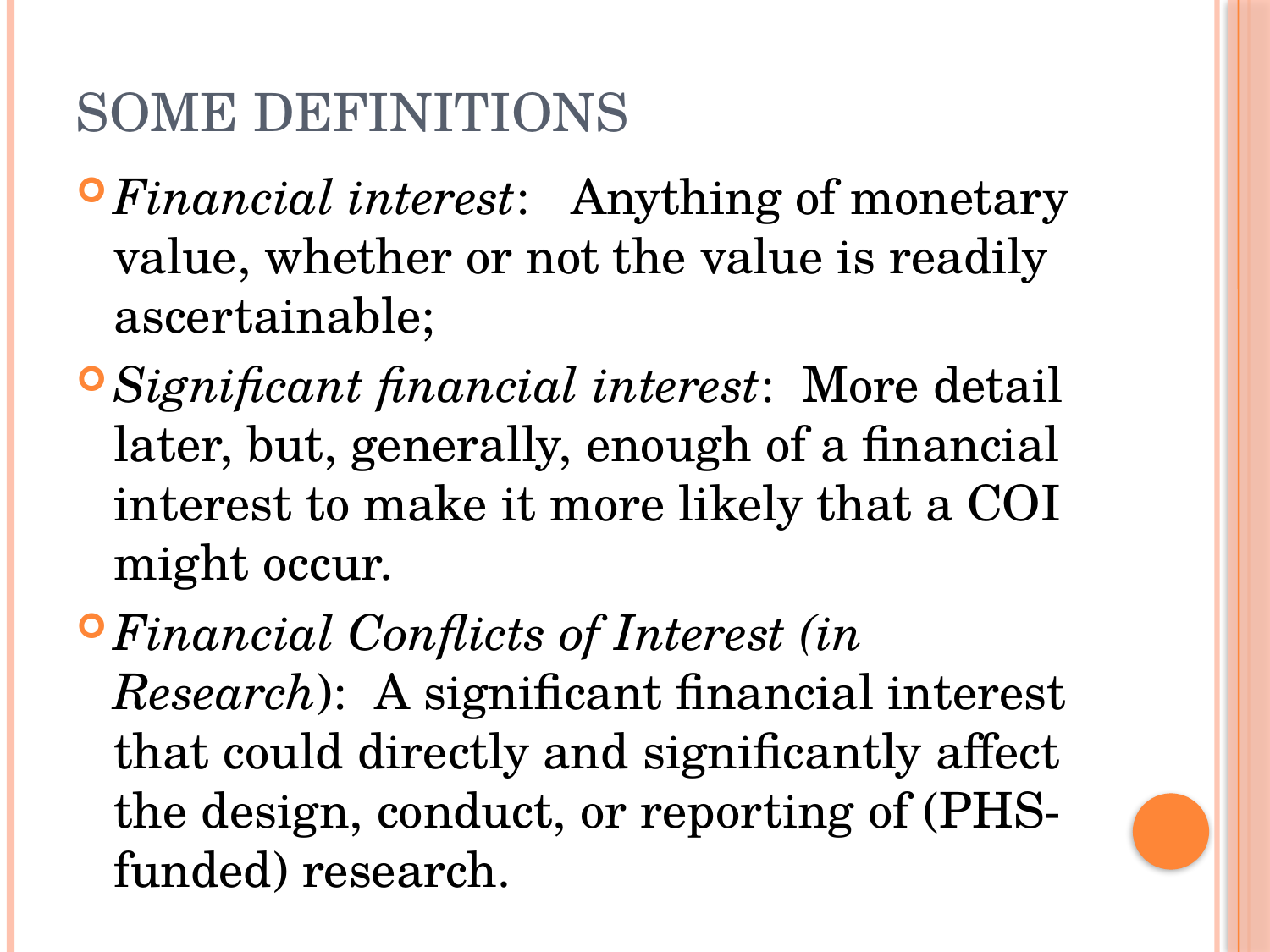

# Some Definitions
Financial interest:   Anything of monetary value, whether or not the value is readily ascertainable;
Significant financial interest:  More detail later, but, generally, enough of a financial interest to make it more likely that a COI might occur.
Financial Conflicts of Interest (in Research):  A significant financial interest that could directly and significantly affect the design, conduct, or reporting of (PHS-funded) research.